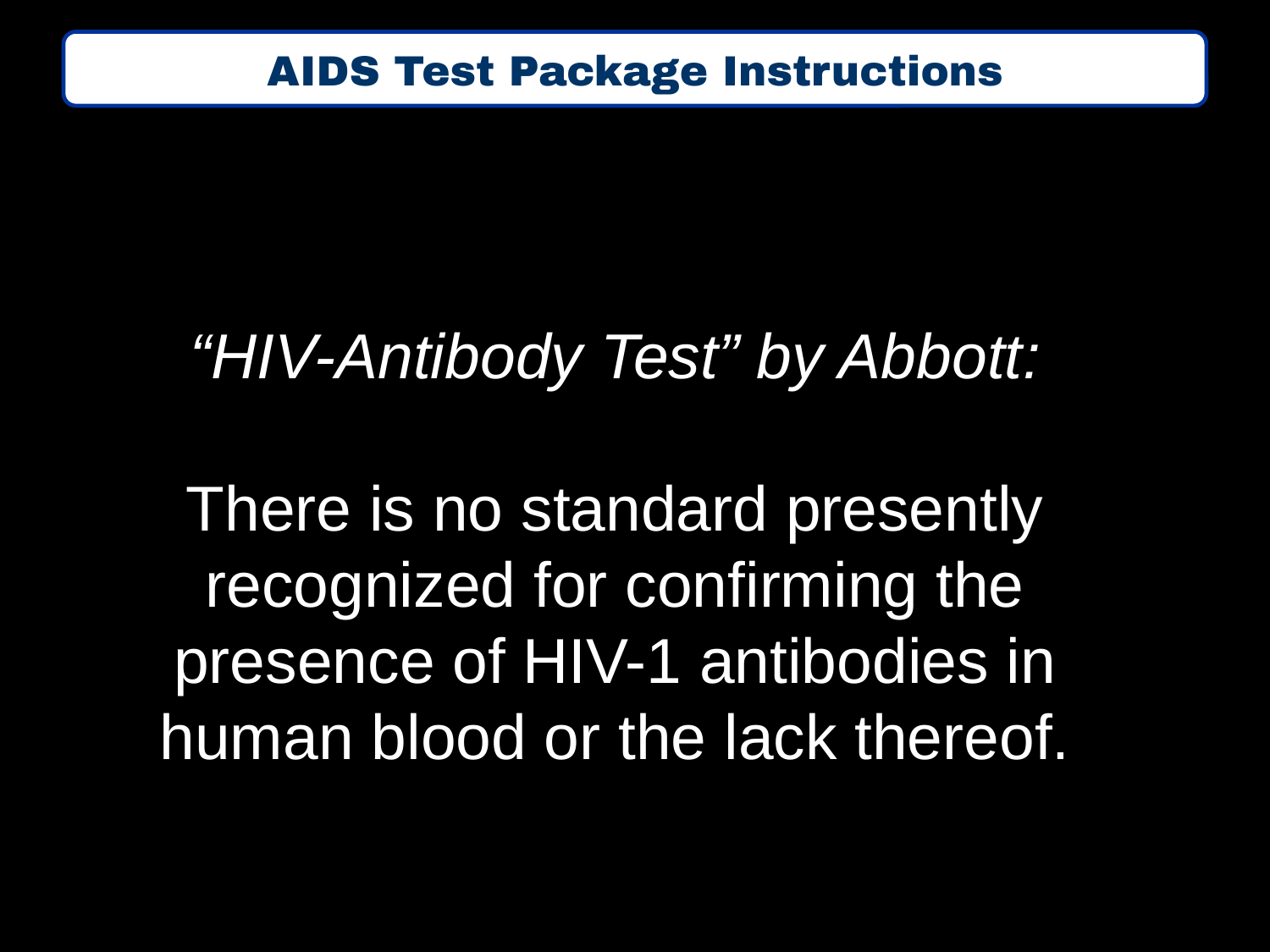

AIDS Test Package Instructions

“HIV-Antibody Test” by Abbott:

There is no standard presently
recognized for confirming the
presence of HIV-1 antibodies in
human blood or the lack thereof.